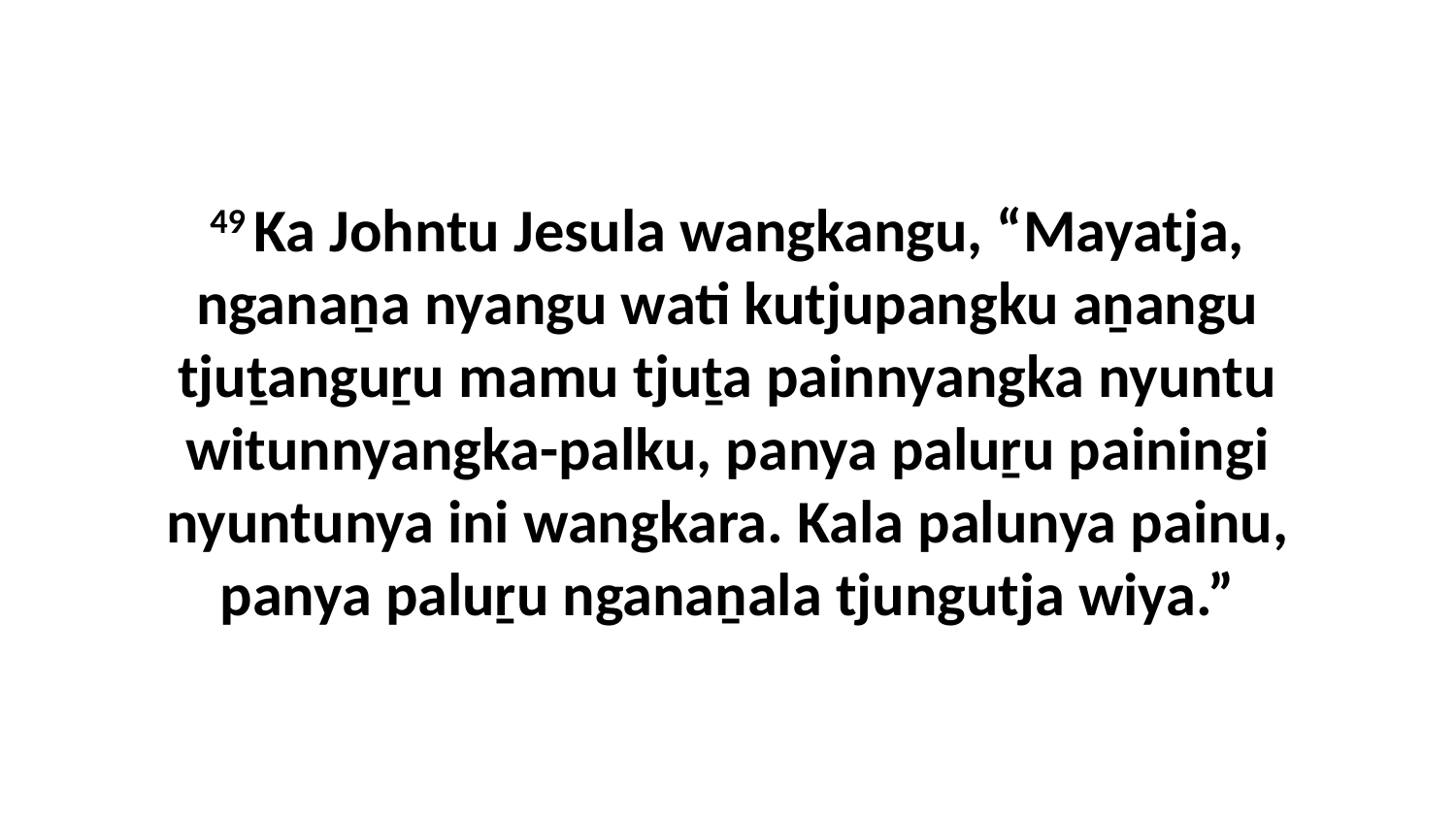

49 Ka Johntu Jesula wangkangu, “Mayatja, nganaṉa nyangu wati kutjupangku aṉangu tjuṯanguṟu mamu tjuṯa painnyangka nyuntu witunnyangka-palku, panya paluṟu painingi nyuntunya ini wangkara. Kala palunya painu, panya paluṟu nganaṉala tjungutja wiya.”